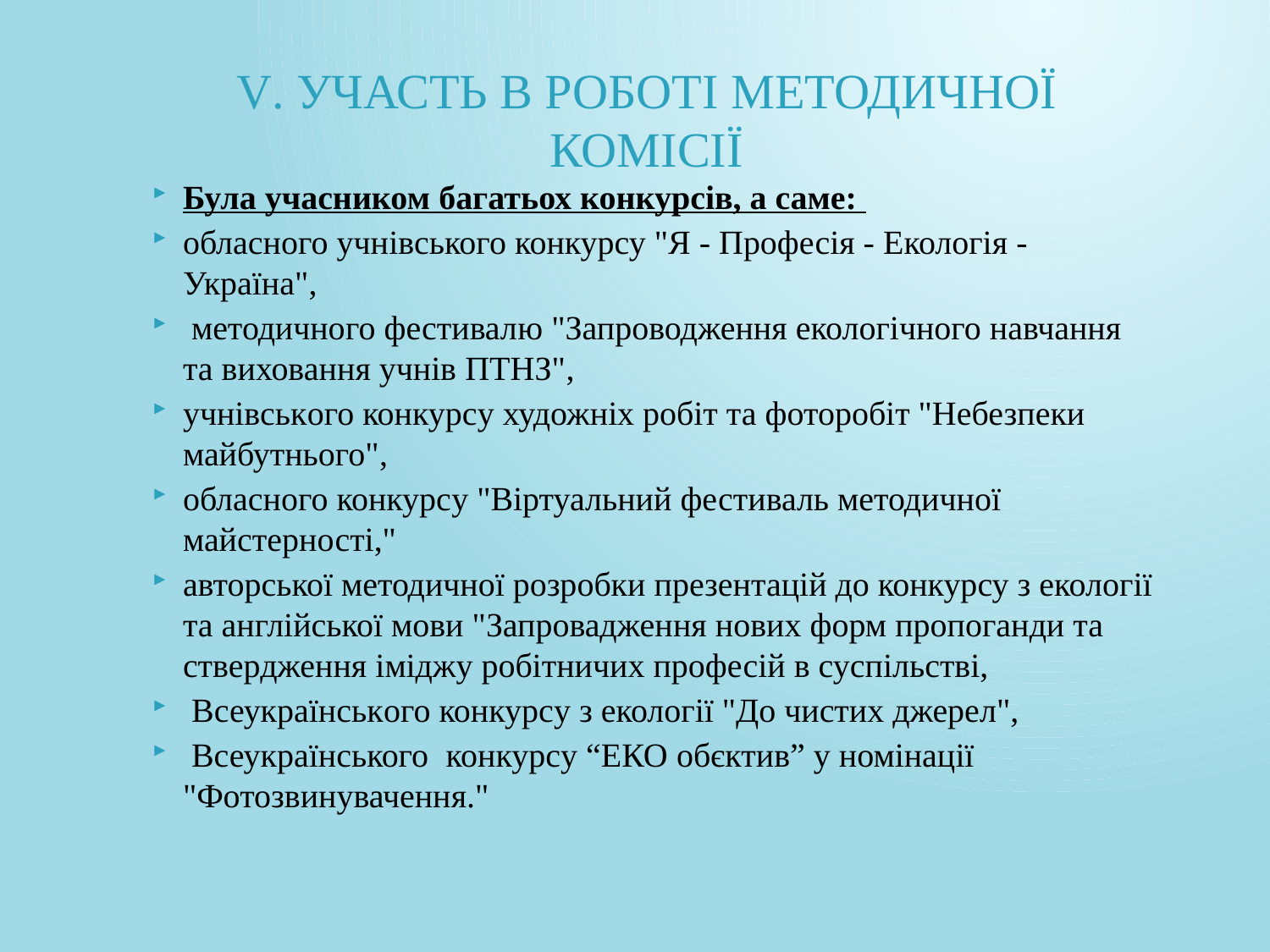

# V. УЧАСТЬ В РОБОТІ МЕТОДИЧНОЇ КОМІСІЇ
Була учасником багатьох конкурсів, а саме:
обласного учнівського конкурсу "Я - Професія - Екологія - Україна",
 методичного фестивалю "Запроводження екологічного навчання та виховання учнів ПТНЗ",
учнівського конкурсу художніх робіт та фоторобіт "Небезпеки майбутнього",
обласного конкурсу "Віртуальний фестиваль методичної майстерності,"
авторської методичної розробки презентацій до конкурсу з екології та англійської мови "Запровадження нових форм пропоганди та ствердження іміджу робітничих професій в суспільстві,
 Всеукраїнського конкурсу з екології "До чистих джерел",
 Всеукраїнського  конкурсу “ЕКО обєктив” у номінації  "Фотозвинувачення."